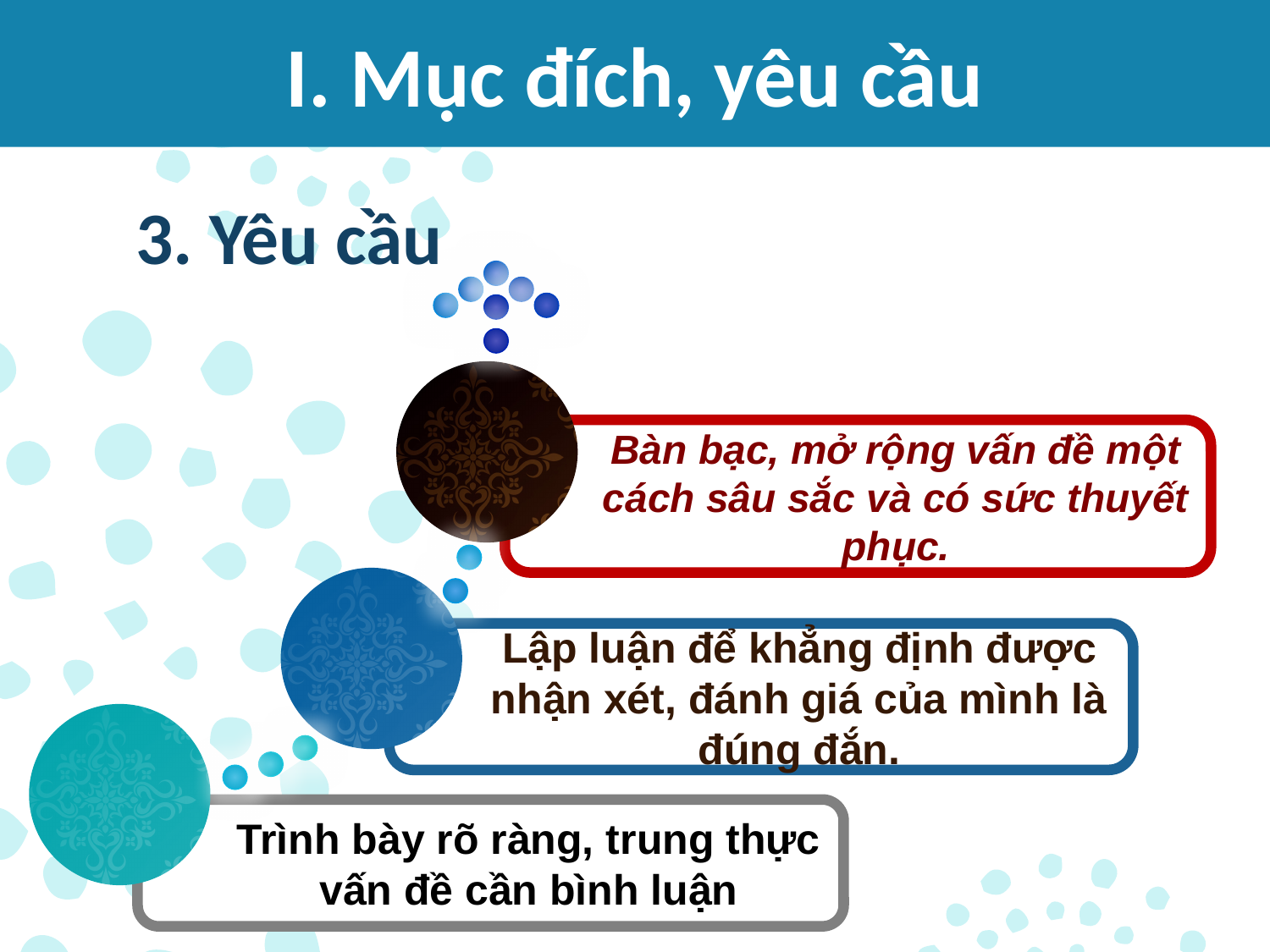

I. Mục đích, yêu cầu
3. Yêu cầu

Bàn bạc, mở rộng vấn đề một cách sâu sắc và có sức thuyết phục.

Lập luận để khẳng định được nhận xét, đánh giá của mình là đúng đắn.

Trình bày rõ ràng, trung thực vấn đề cần bình luận